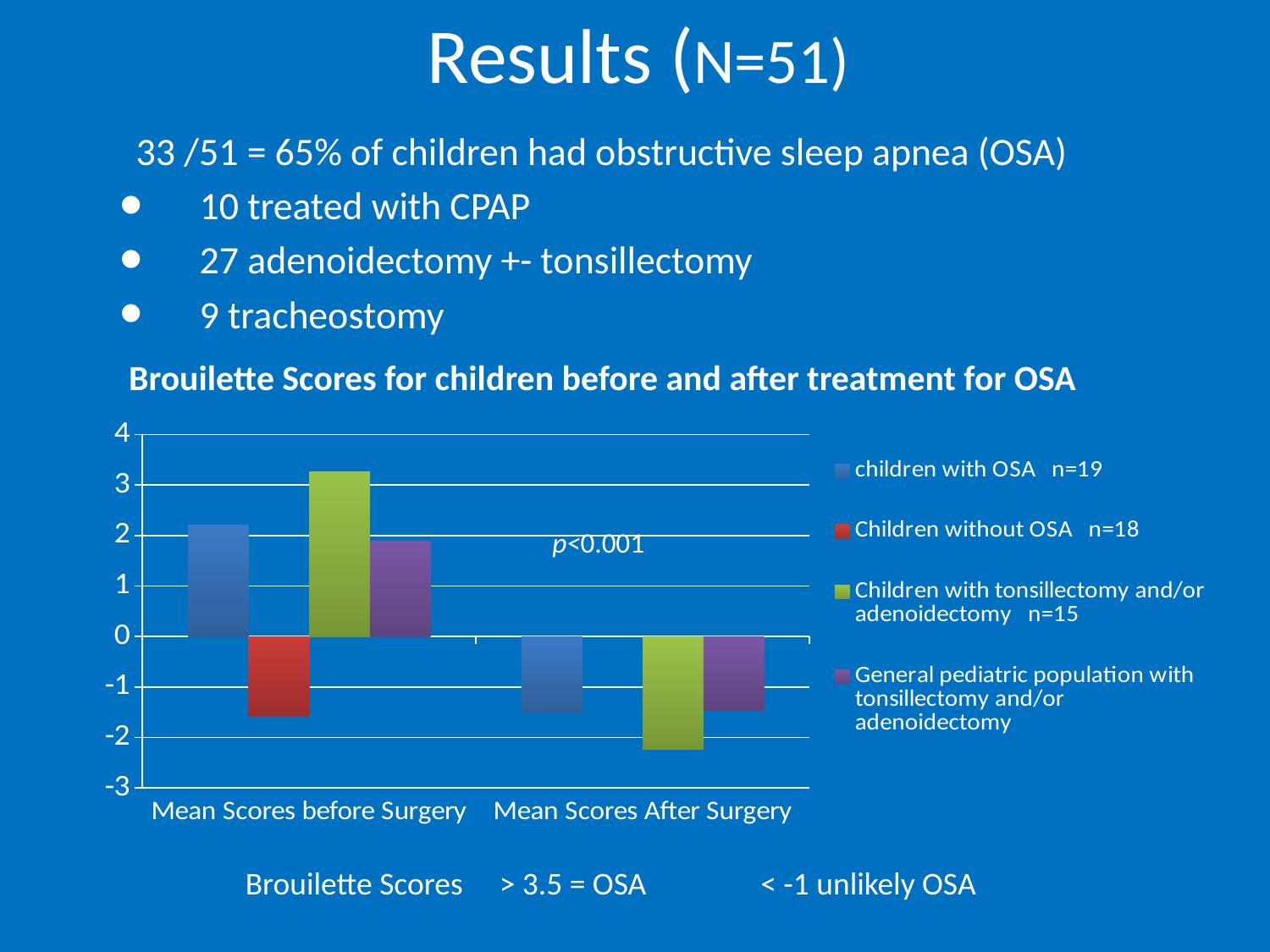

Results (N=51)
	33 /51 = 65% of children had obstructive sleep apnea (OSA)
10 treated with CPAP
27 adenoidectomy +- tonsillectomy
9 tracheostomy
Brouilette Scores for children before and after treatment for OSA

### Chart

| Category | children with OSA   n=19 | Children without OSA   n=18 | Children with tonsillectomy and/or adenoidectomy   n=15 | General pediatric population with tonsillectomy and/or adenoidectomy |
|---|---|---|---|---|
| Mean Scores before Surgery | 2.2 | -1.58 | 3.2600000000000002 | 1.8900000000000001 |
| Mean Scores After Surgery | -1.51 | None | -2.24 | -1.47 |
p<0.001
Brouilette Scores 	> 3.5 = OSA	 < -1 unlikely OSA